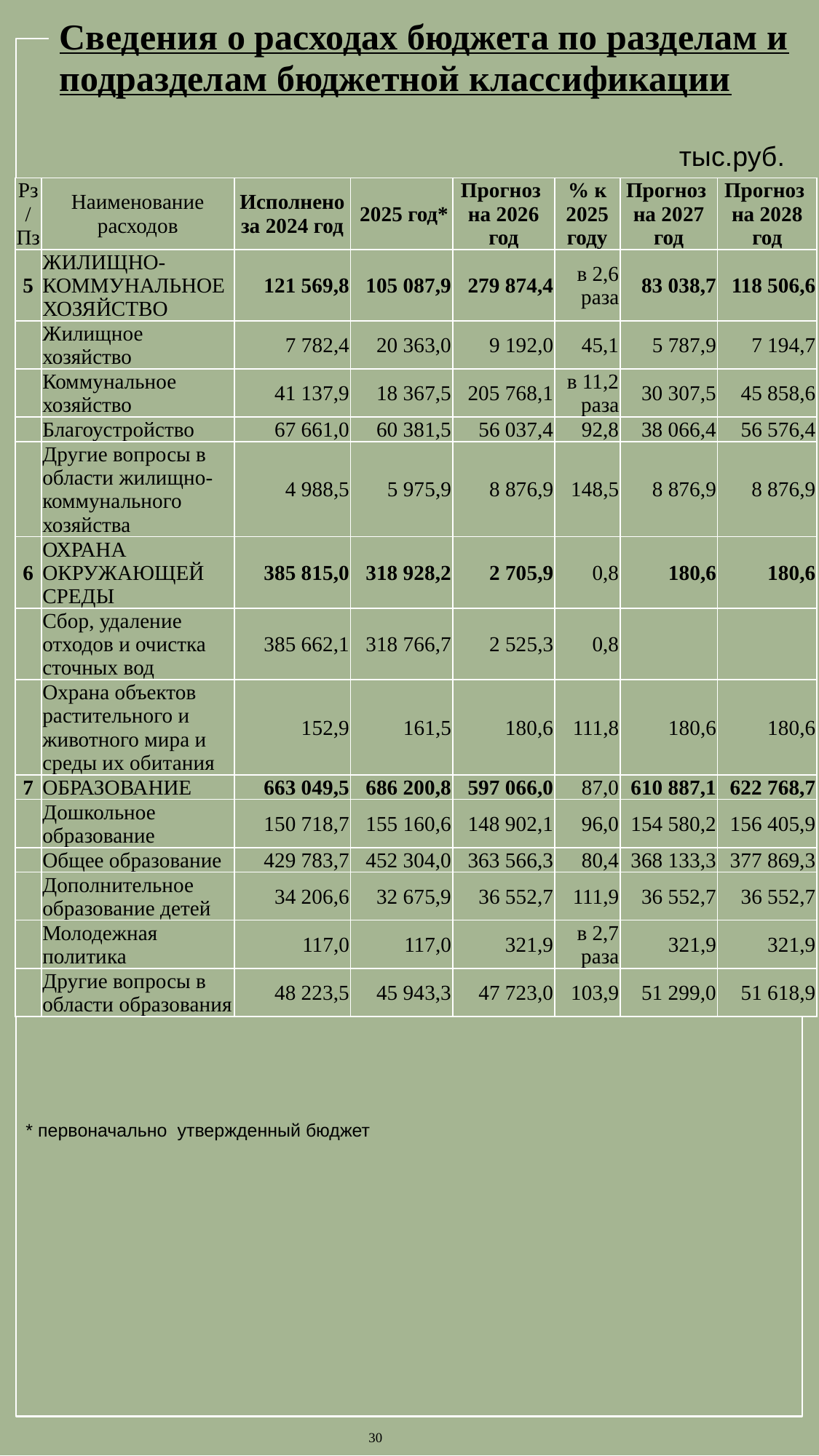

Сведения о расходах бюджета по разделам и подразделам бюджетной классификации

тыс.руб.
| Рз/Пз | Наименование расходов | Исполнено за 2024 год | 2025 год\* | Прогноз на 2026 год | % к 2025 году | Прогноз на 2027 год | Прогноз на 2028 год |
| --- | --- | --- | --- | --- | --- | --- | --- |
| 5 | ЖИЛИЩНО-КОММУНАЛЬНОЕ ХОЗЯЙСТВО | 121 569,8 | 105 087,9 | 279 874,4 | в 2,6 раза | 83 038,7 | 118 506,6 |
|  | Жилищное хозяйство | 7 782,4 | 20 363,0 | 9 192,0 | 45,1 | 5 787,9 | 7 194,7 |
|  | Коммунальное хозяйство | 41 137,9 | 18 367,5 | 205 768,1 | в 11,2 раза | 30 307,5 | 45 858,6 |
|  | Благоустройство | 67 661,0 | 60 381,5 | 56 037,4 | 92,8 | 38 066,4 | 56 576,4 |
|  | Другие вопросы в области жилищно-коммунального хозяйства | 4 988,5 | 5 975,9 | 8 876,9 | 148,5 | 8 876,9 | 8 876,9 |
| 6 | ОХРАНА ОКРУЖАЮЩЕЙ СРЕДЫ | 385 815,0 | 318 928,2 | 2 705,9 | 0,8 | 180,6 | 180,6 |
|  | Сбор, удаление отходов и очистка сточных вод | 385 662,1 | 318 766,7 | 2 525,3 | 0,8 |  |  |
|  | Охрана объектов растительного и животного мира и среды их обитания | 152,9 | 161,5 | 180,6 | 111,8 | 180,6 | 180,6 |
| 7 | ОБРАЗОВАНИЕ | 663 049,5 | 686 200,8 | 597 066,0 | 87,0 | 610 887,1 | 622 768,7 |
|  | Дошкольное образование | 150 718,7 | 155 160,6 | 148 902,1 | 96,0 | 154 580,2 | 156 405,9 |
|  | Общее образование | 429 783,7 | 452 304,0 | 363 566,3 | 80,4 | 368 133,3 | 377 869,3 |
|  | Дополнительное образование детей | 34 206,6 | 32 675,9 | 36 552,7 | 111,9 | 36 552,7 | 36 552,7 |
|  | Молодежная политика | 117,0 | 117,0 | 321,9 | в 2,7 раза | 321,9 | 321,9 |
|  | Другие вопросы в области образования | 48 223,5 | 45 943,3 | 47 723,0 | 103,9 | 51 299,0 | 51 618,9 |
* первоначально  утвержденный бюджет
30